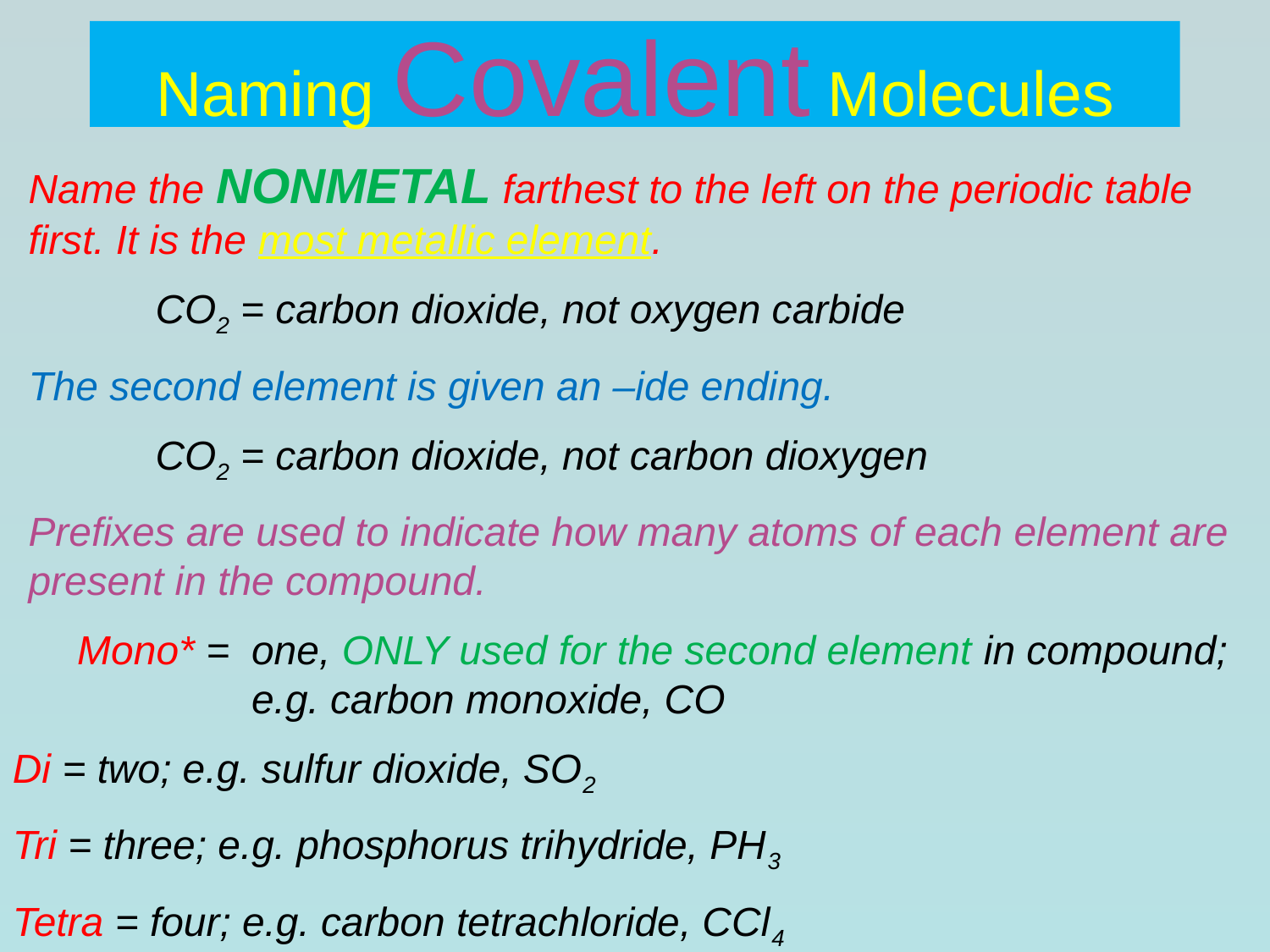

# Naming Covalent Molecules
Name the NONMETAL farthest to the left on the periodic table first. It is the most metallic element.
	CO2 = carbon dioxide, not oxygen carbide
The second element is given an –ide ending.
	CO2 = carbon dioxide, not carbon dioxygen
Prefixes are used to indicate how many atoms of each element are present in the compound.
Mono* = 	one, ONLY used for the second element in compound; e.g. carbon monoxide, CO
Di = two; e.g. sulfur dioxide, SO2
Tri = three; e.g. phosphorus trihydride, PH3
Tetra = four; e.g. carbon tetrachloride, CCl4